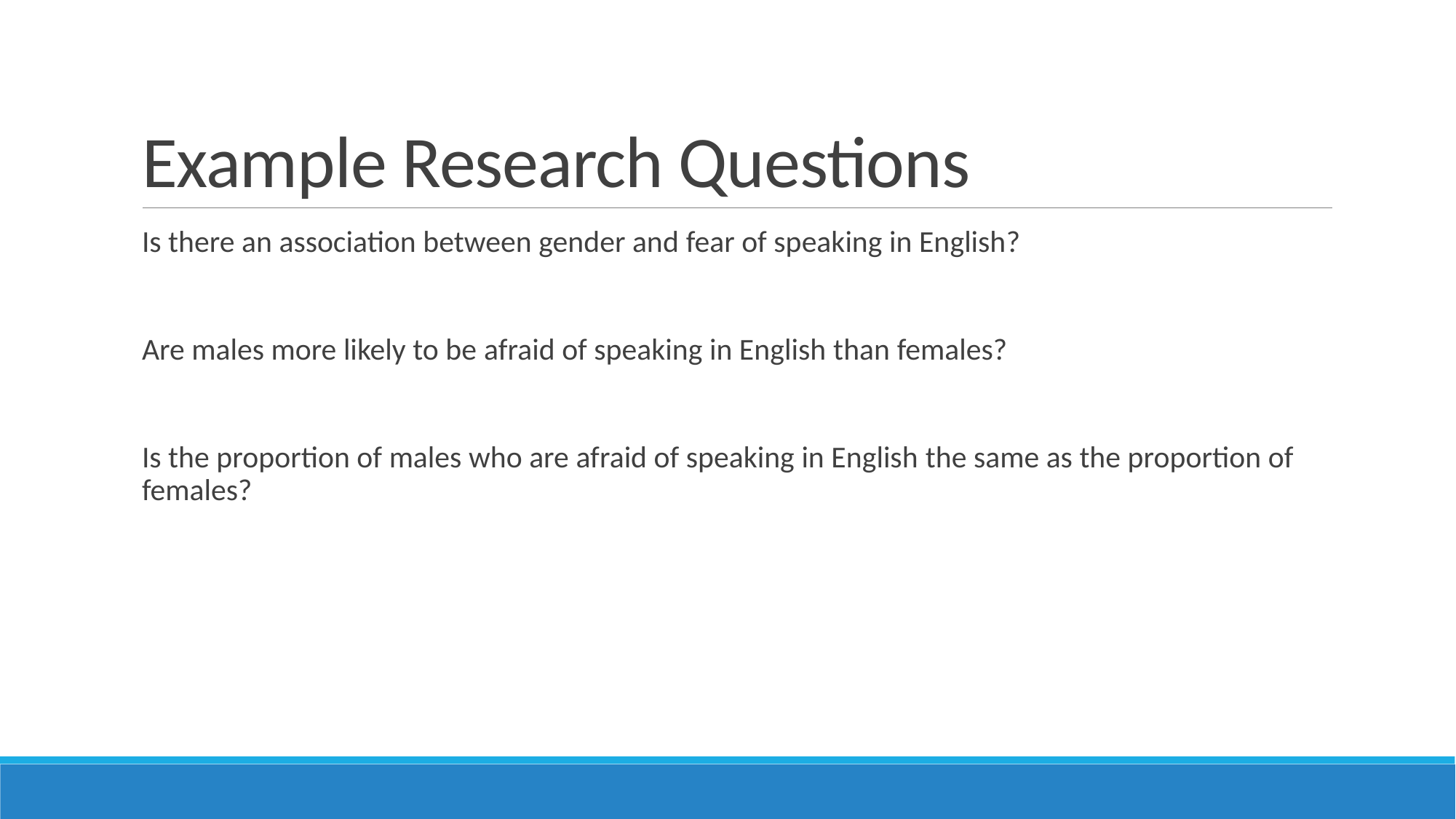

# Example Research Questions
Is there an association between gender and fear of speaking in English?

Are males more likely to be afraid of speaking in English than females?

Is the proportion of males who are afraid of speaking in English the same as the proportion of females?